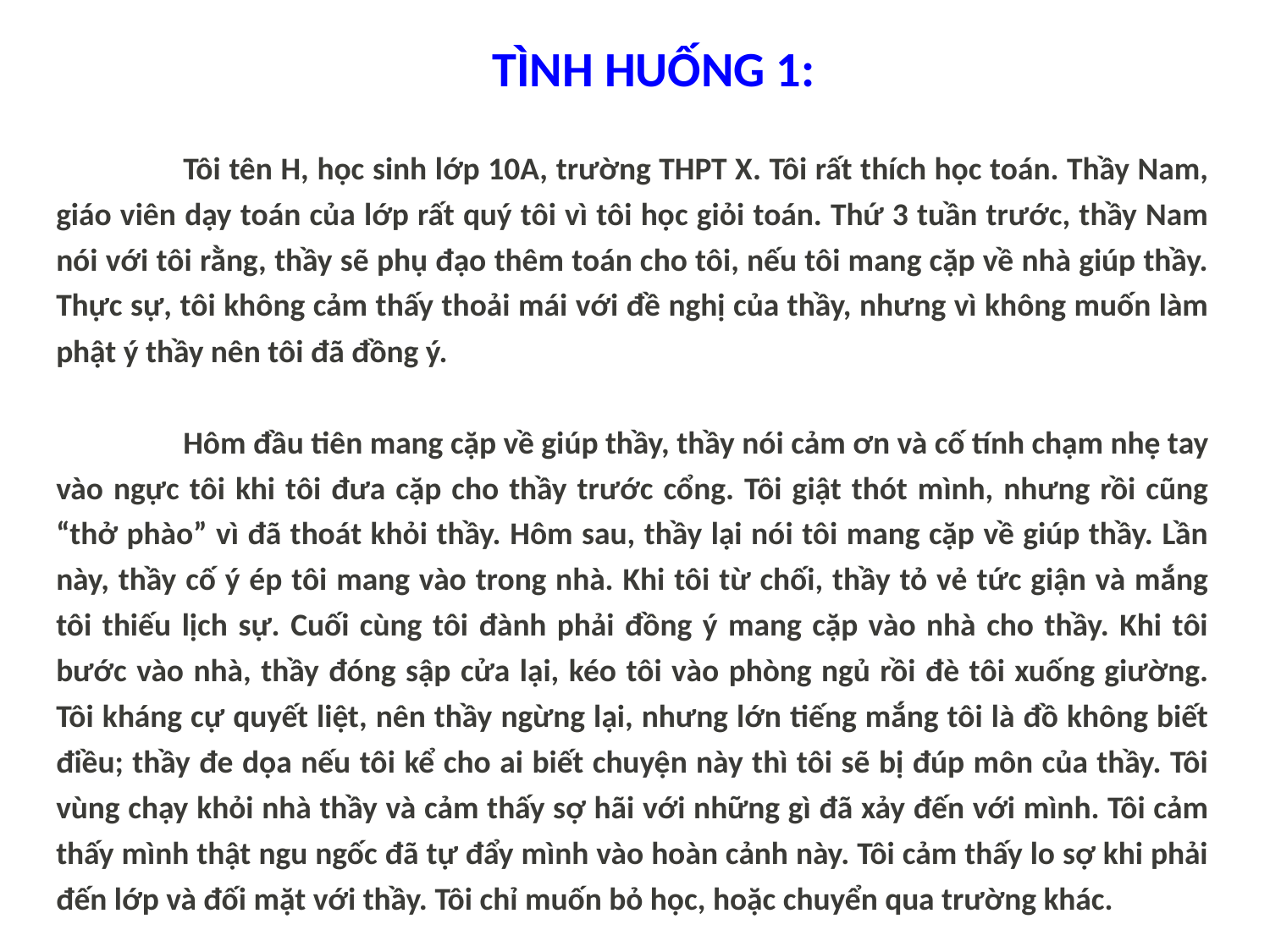

TÌNH HUỐNG 1:

	Tôi tên H, học sinh lớp 10A, trường THPT X. Tôi rất thích học toán. Thầy Nam, giáo viên dạy toán của lớp rất quý tôi vì tôi học giỏi toán. Thứ 3 tuần trước, thầy Nam nói với tôi rằng, thầy sẽ phụ đạo thêm toán cho tôi, nếu tôi mang cặp về nhà giúp thầy. Thực sự, tôi không cảm thấy thoải mái với đề nghị của thầy, nhưng vì không muốn làm phật ý thầy nên tôi đã đồng ý.

	Hôm đầu tiên mang cặp về giúp thầy, thầy nói cảm ơn và cố tính chạm nhẹ tay vào ngực tôi khi tôi đưa cặp cho thầy trước cổng. Tôi giật thót mình, nhưng rồi cũng “thở phào” vì đã thoát khỏi thầy. Hôm sau, thầy lại nói tôi mang cặp về giúp thầy. Lần này, thầy cố ý ép tôi mang vào trong nhà. Khi tôi từ chối, thầy tỏ vẻ tức giận và mắng tôi thiếu lịch sự. Cuối cùng tôi đành phải đồng ý mang cặp vào nhà cho thầy. Khi tôi bước vào nhà, thầy đóng sập cửa lại, kéo tôi vào phòng ngủ rồi đè tôi xuống giường. Tôi kháng cự quyết liệt, nên thầy ngừng lại, nhưng lớn tiếng mắng tôi là đồ không biết điều; thầy đe dọa nếu tôi kể cho ai biết chuyện này thì tôi sẽ bị đúp môn của thầy. Tôi vùng chạy khỏi nhà thầy và cảm thấy sợ hãi với những gì đã xảy đến với mình. Tôi cảm thấy mình thật ngu ngốc đã tự đẩy mình vào hoàn cảnh này. Tôi cảm thấy lo sợ khi phải đến lớp và đối mặt với thầy. Tôi chỉ muốn bỏ học, hoặc chuyển qua trường khác.